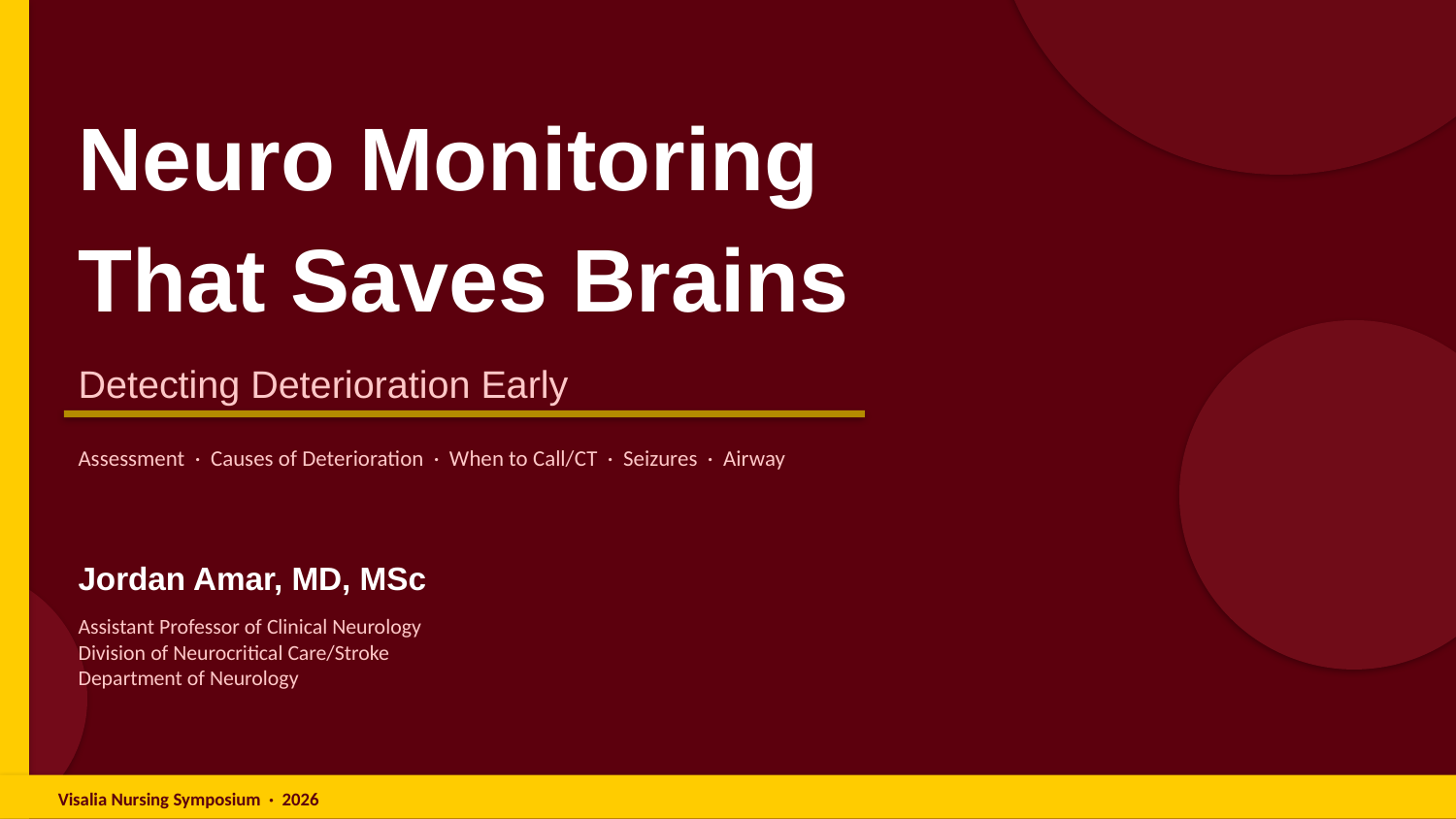

Neuro Monitoring
That Saves Brains

Detecting Deterioration Early

Assessment  ·  Causes of Deterioration  ·  When to Call/CT  ·  Seizures  ·  Airway
Jordan Amar, MD, MSc

Assistant Professor of Clinical Neurology
Division of Neurocritical Care/Stroke
Department of Neurology

Visalia Nursing Symposium  ·  2026